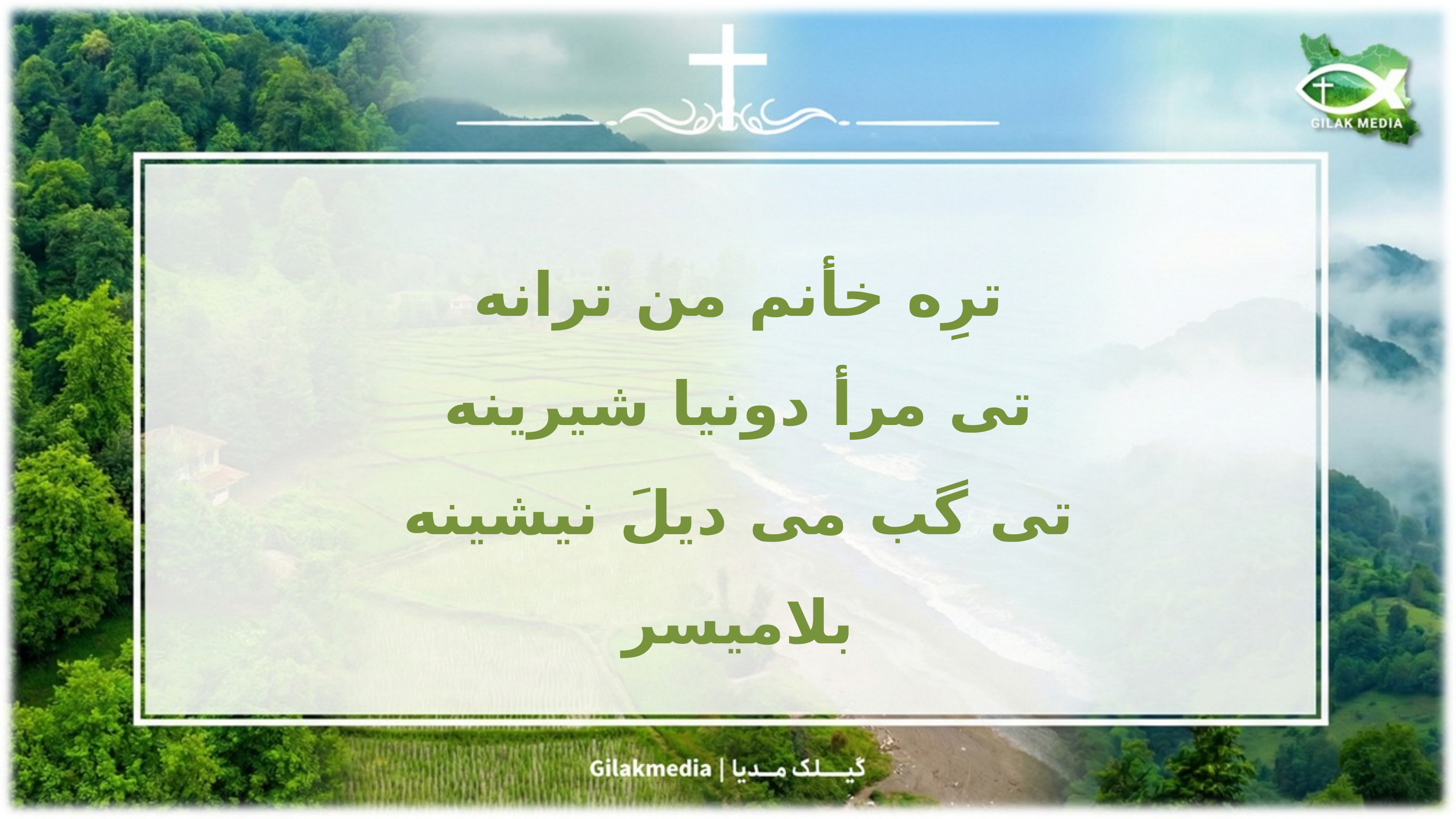

ترِه خأنم من ترانه
تی مرأ دونیا شیرینه
تی گب می دیلَ نیشینه
بلامیسر